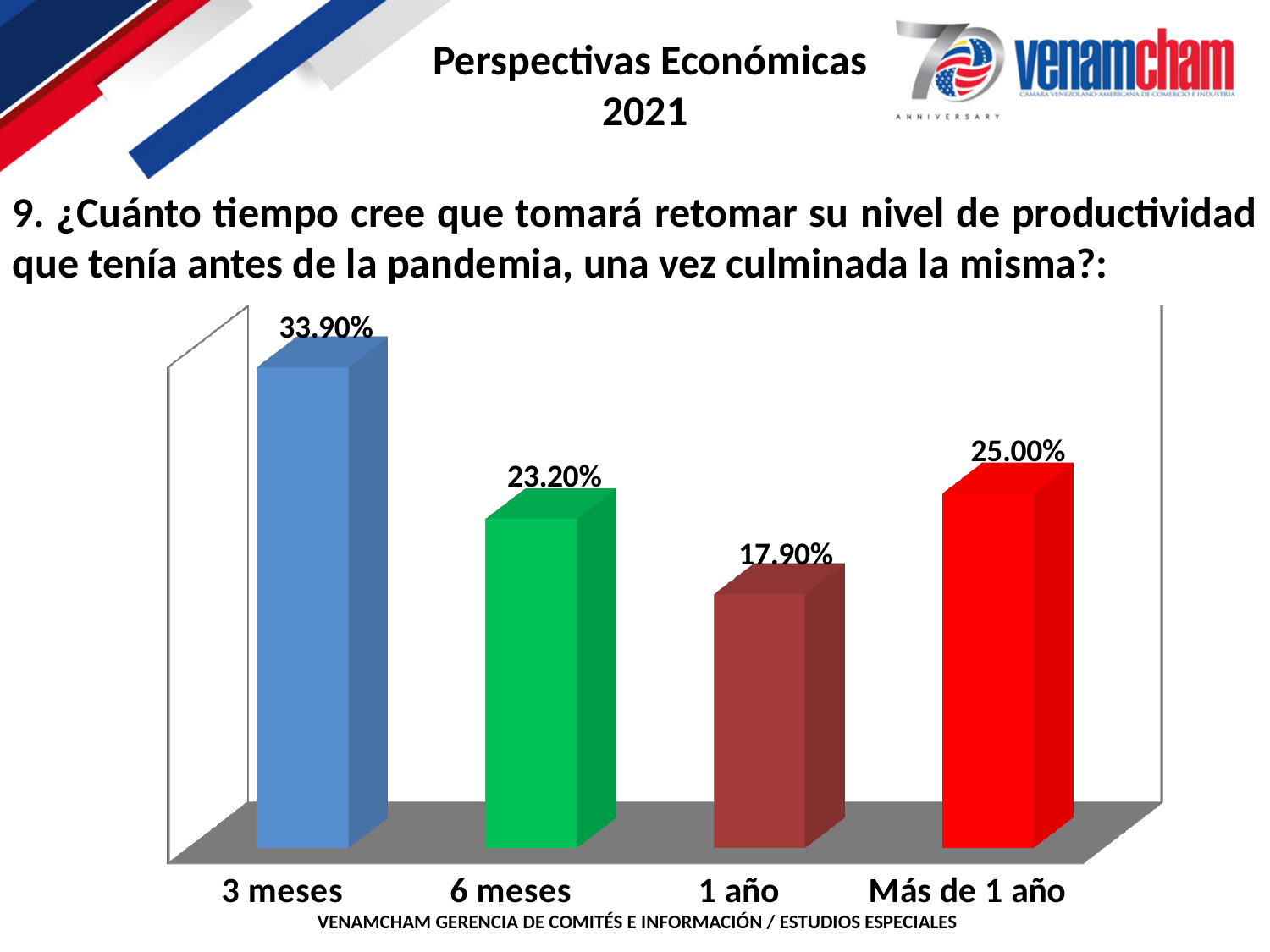

9. ¿Cuánto tiempo cree que tomará retomar su nivel de productividad que tenía antes de la pandemia, una vez culminada la misma?:

[unsupported chart]